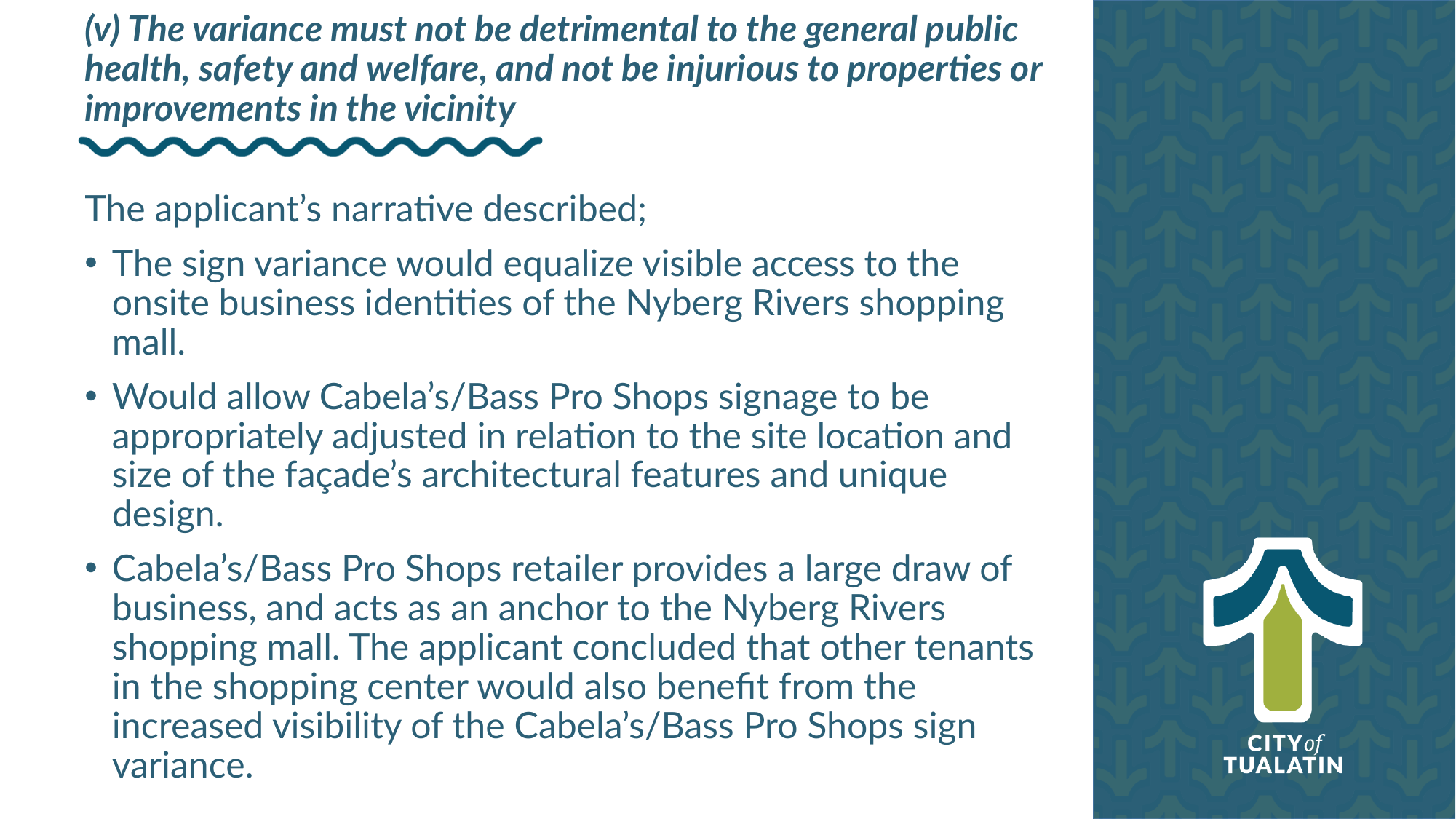

# (v) The variance must not be detrimental to the general public health, safety and welfare, and not be injurious to properties or improvements in the vicinity
The applicant’s narrative described;
The sign variance would equalize visible access to the onsite business identities of the Nyberg Rivers shopping mall.
Would allow Cabela’s/Bass Pro Shops signage to be appropriately adjusted in relation to the site location and size of the façade’s architectural features and unique design.
Cabela’s/Bass Pro Shops retailer provides a large draw of business, and acts as an anchor to the Nyberg Rivers shopping mall. The applicant concluded that other tenants in the shopping center would also benefit from the increased visibility of the Cabela’s/Bass Pro Shops sign variance.